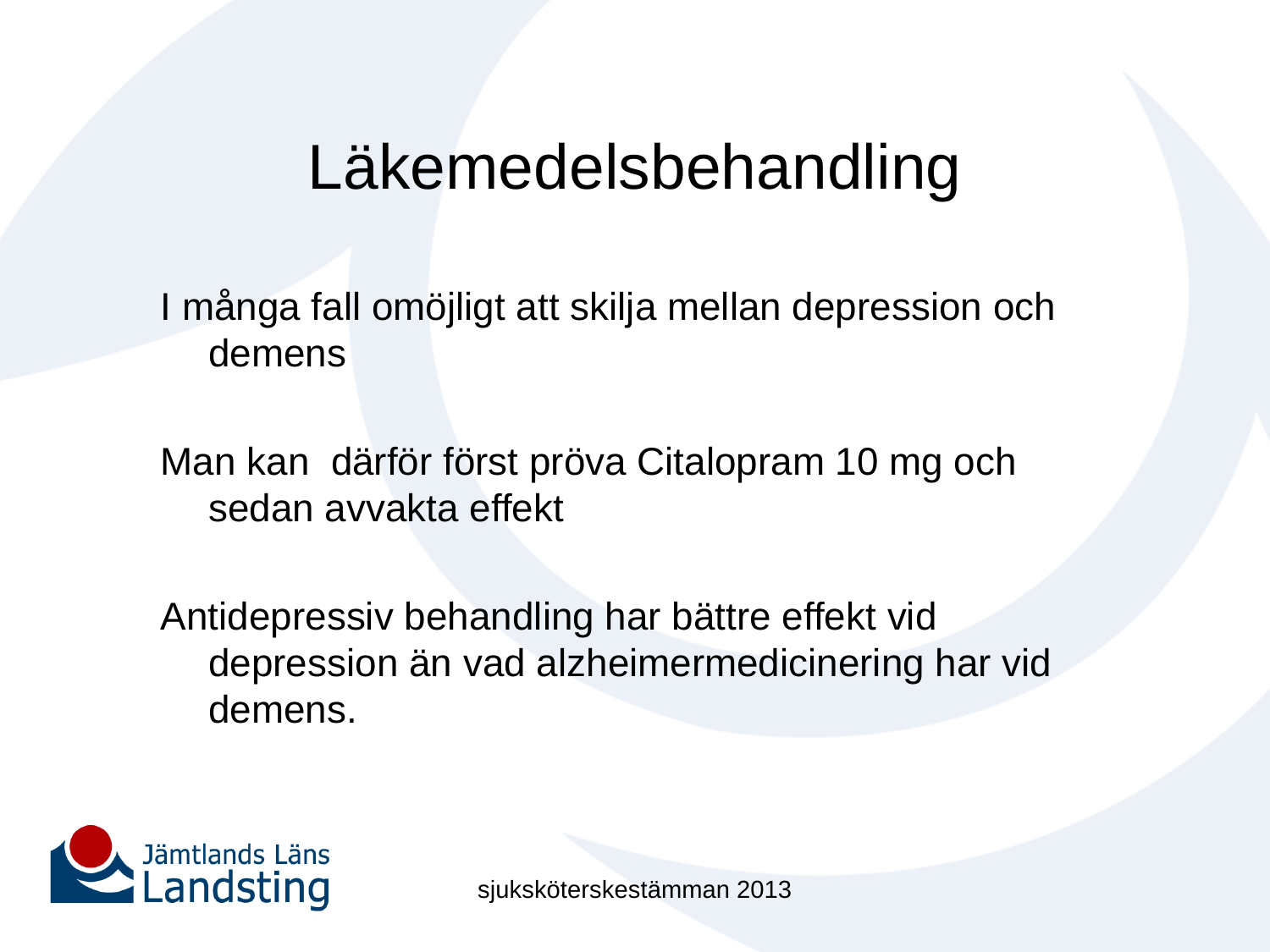

# Läkemedelsbehandling
I många fall omöjligt att skilja mellan depression och demens

Man kan  därför först pröva Citalopram 10 mg och sedan avvakta effekt

Antidepressiv behandling har bättre effekt vid depression än vad alzheimermedicinering har vid demens.
sjuksköterskestämman 2013